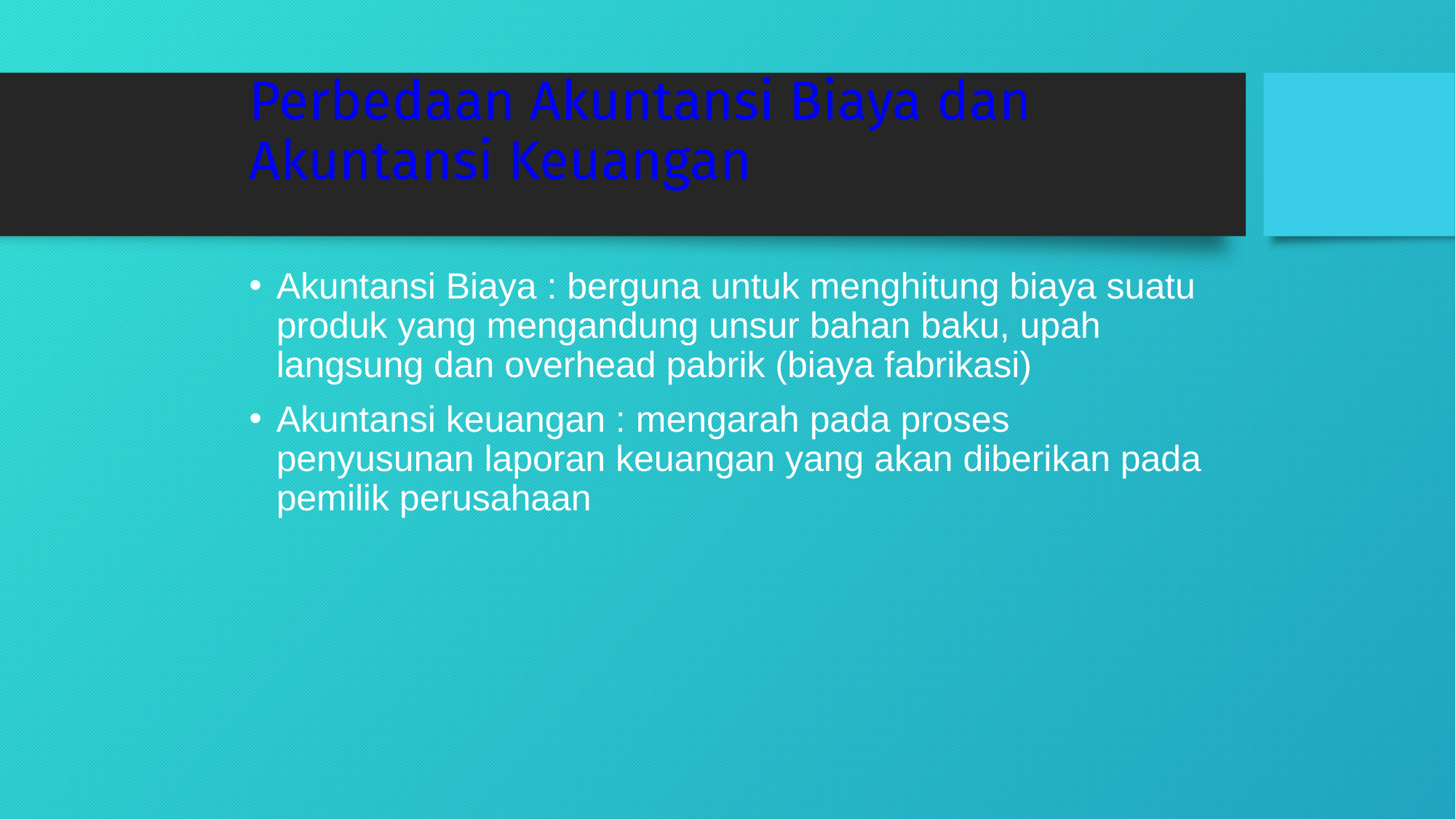

# Perbedaan Akuntansi Biaya dan Akuntansi Keuangan
Akuntansi Biaya : berguna untuk menghitung biaya suatu produk yang mengandung unsur bahan baku, upah langsung dan overhead pabrik (biaya fabrikasi)
Akuntansi keuangan : mengarah pada proses penyusunan laporan keuangan yang akan diberikan pada pemilik perusahaan